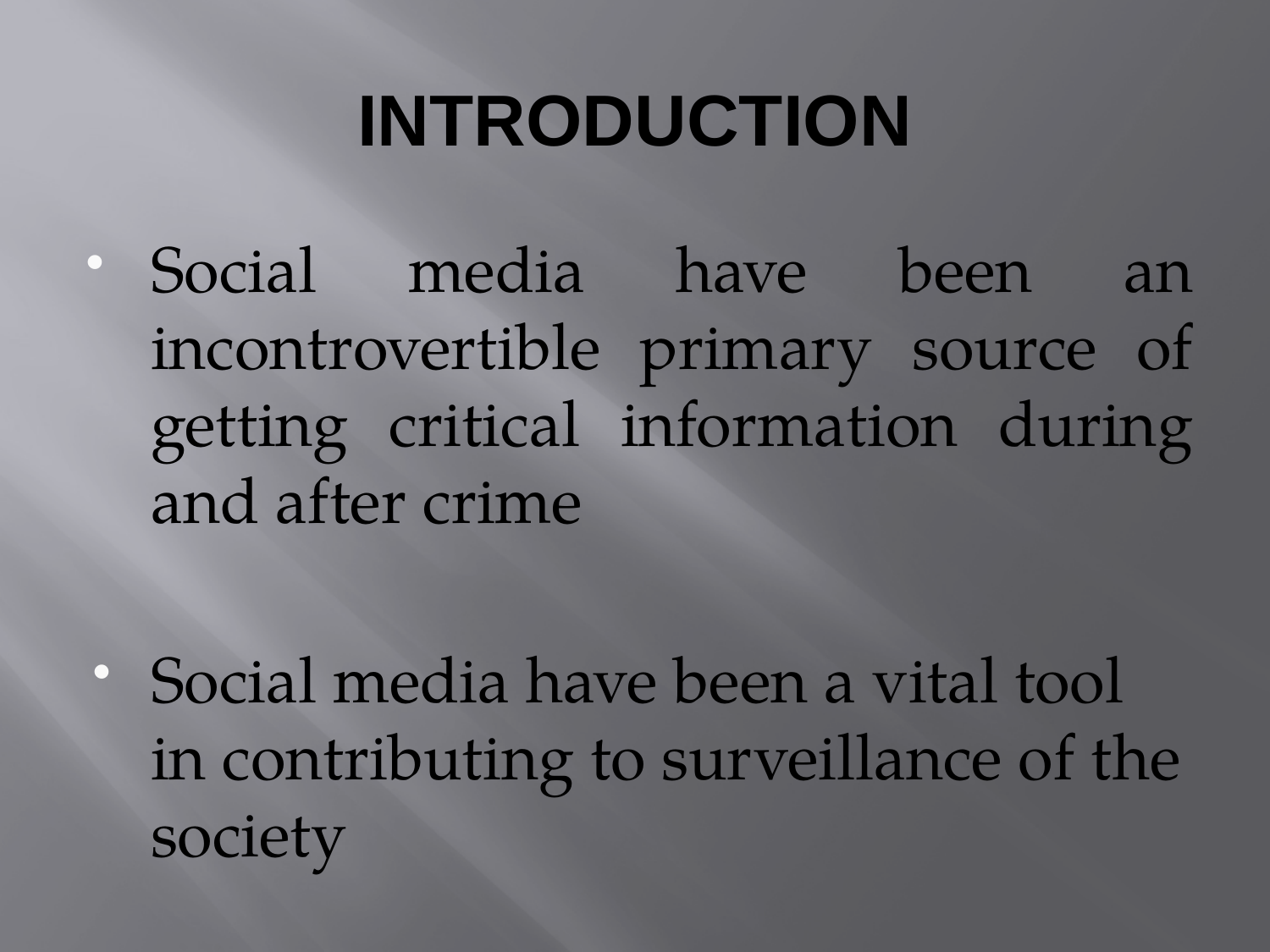

# INTRODUCTION
Social media have been an incontrovertible primary source of getting critical information during and after crime

Social media have been a vital tool in contributing to surveillance of the society